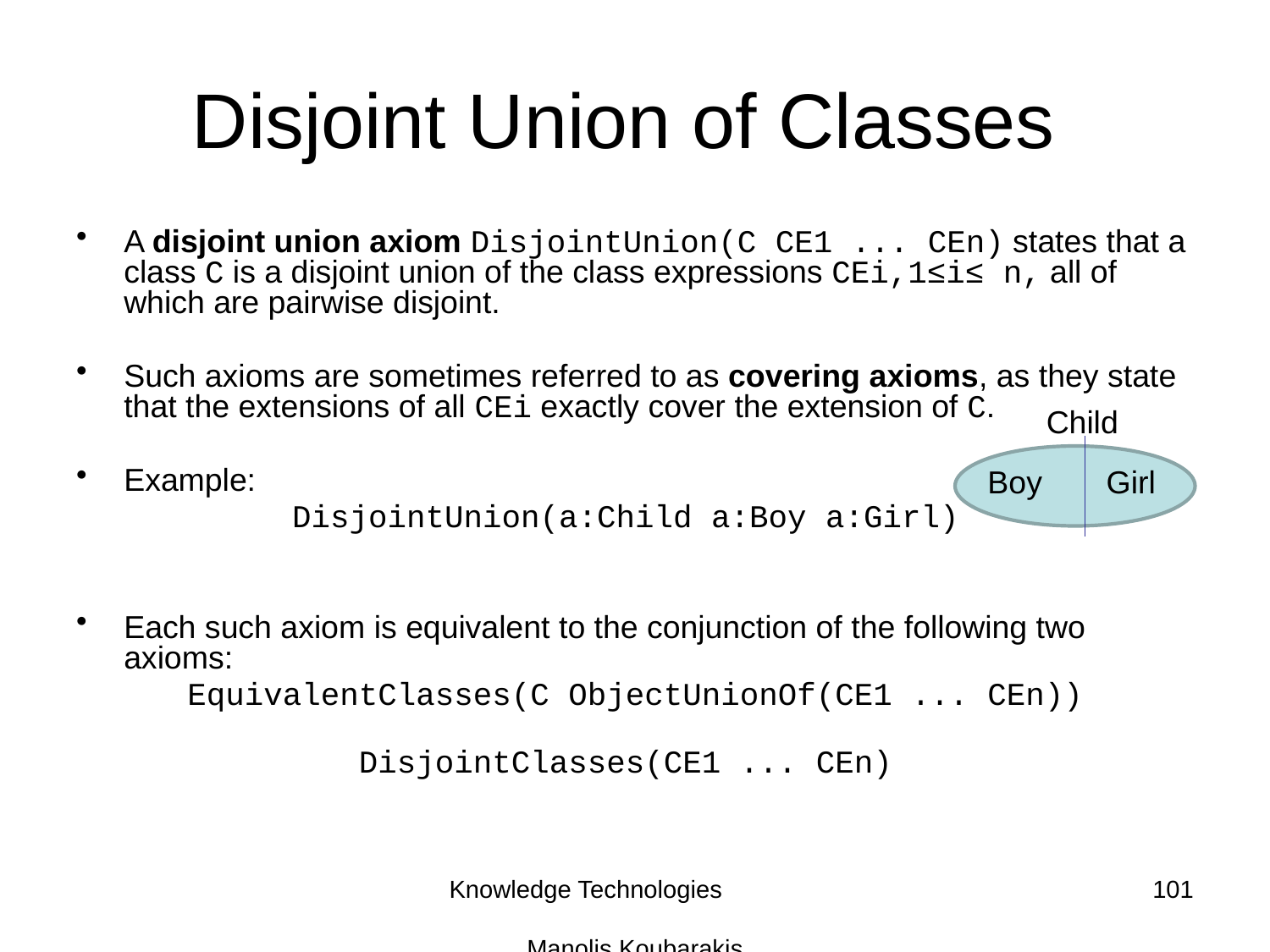

# Disjoint Union of Classes
A disjoint union axiom DisjointUnion(C CE1 ... CEn) states that a class C is a disjoint union of the class expressions CEi,1≤i≤ n, all of which are pairwise disjoint.

Such axioms are sometimes referred to as covering axioms, as they state that the extensions of all CEi exactly cover the extension of C.

Example:
DisjointUnion(a:Child a:Boy a:Girl)

Each such axiom is equivalent to the conjunction of the following two axioms:
EquivalentClasses(C ObjectUnionOf(CE1 ... CEn))
DisjointClasses(CE1 ... CEn)
Child

Boy
Girl
Knowledge Technologies                                                             Manolis Koubarakis
101